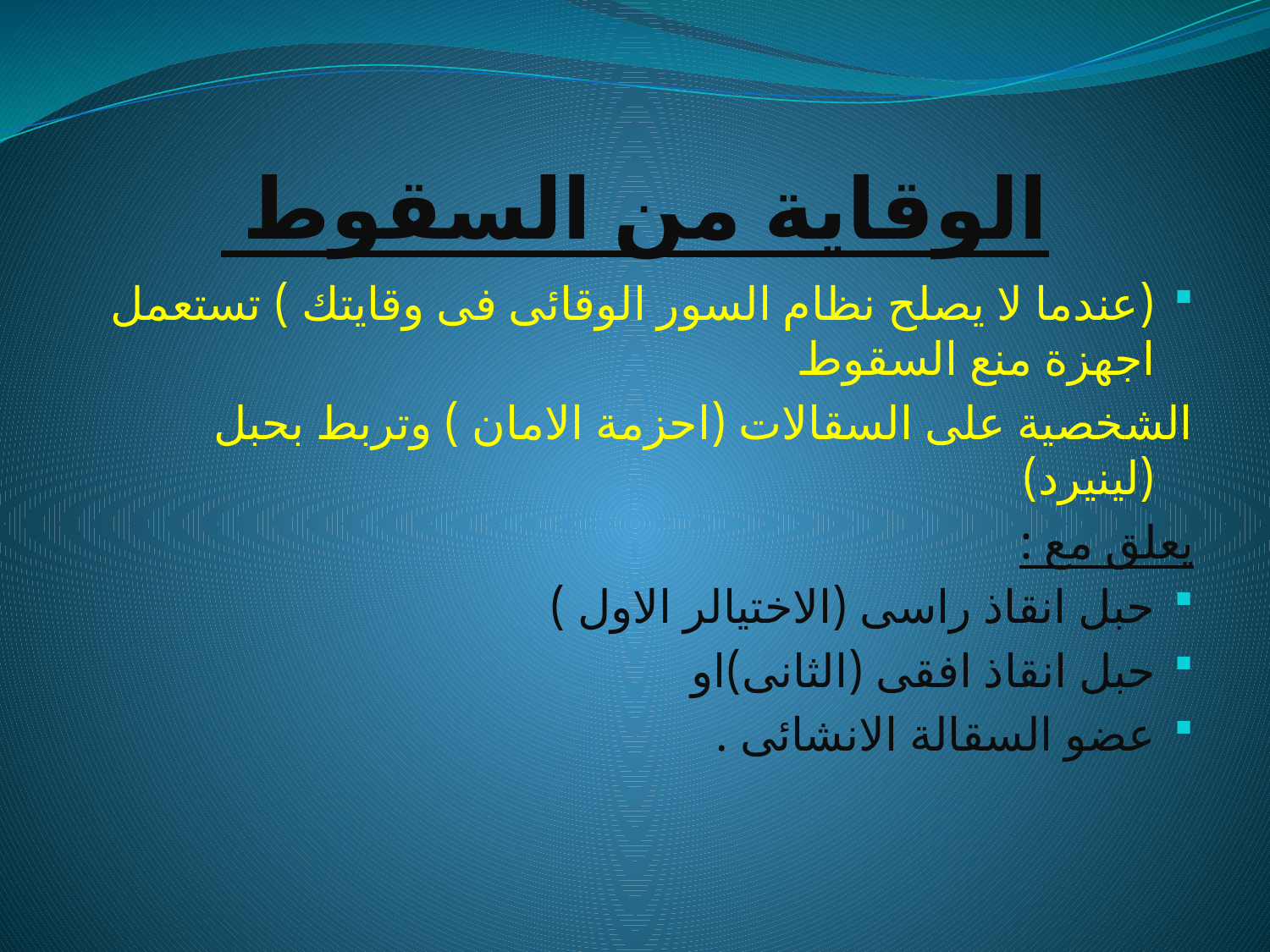

# الوقاية من السقوط
(عندما لا يصلح نظام السور الوقائى فى وقايتك ) تستعمل اجهزة منع السقوط
الشخصية على السقالات (احزمة الامان ) وتربط بحبل (لينيرد)
يعلق مع :
حبل انقاذ راسى (الاختيالر الاول )
حبل انقاذ افقى (الثانى)او
عضو السقالة الانشائى .